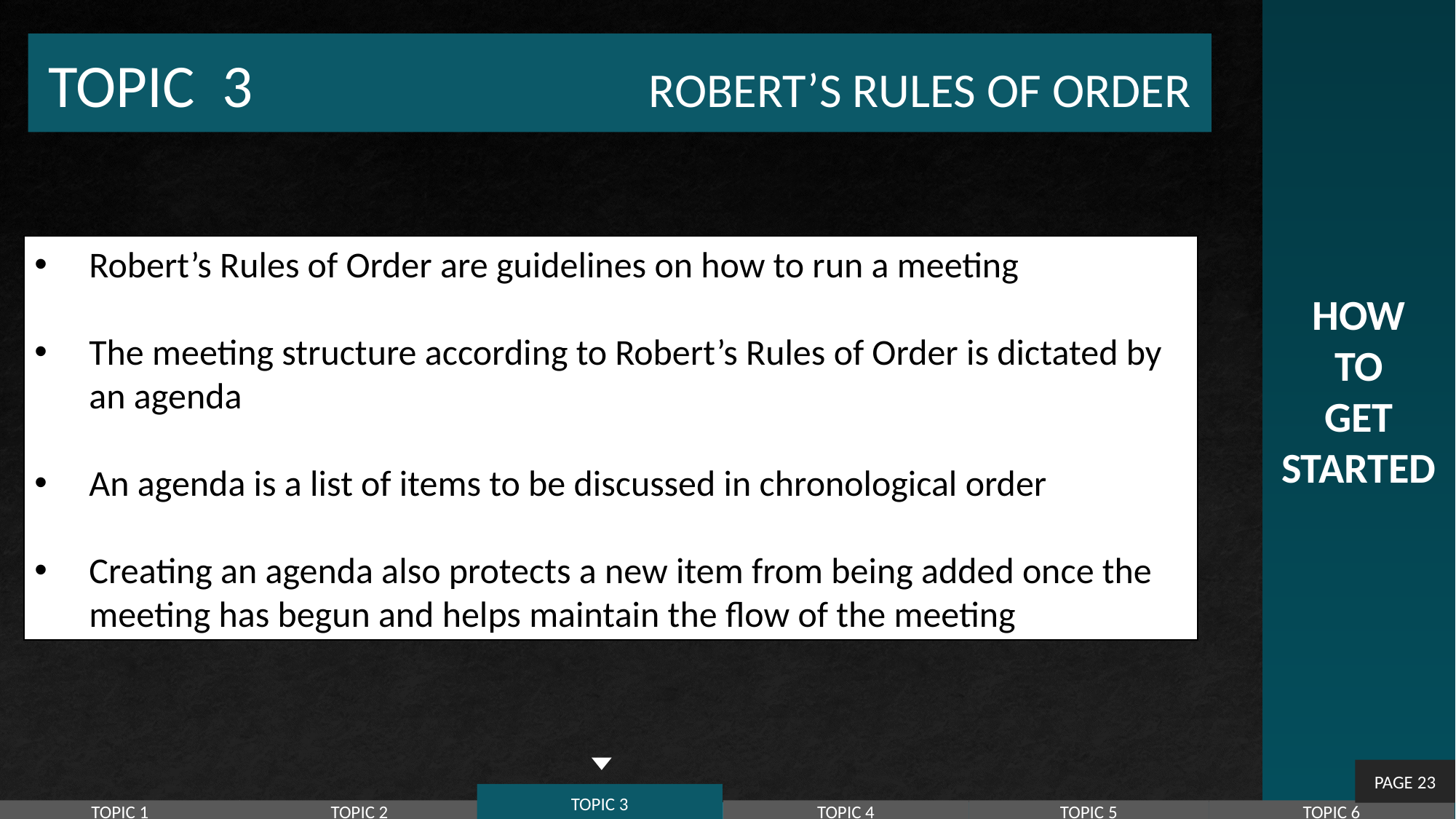

HOW
TO
GET
STARTED

TOPIC  3                             ROBERT’S RULES OF ORDER

Robert’s Rules of Order are guidelines on how to run a meeting

The meeting structure according to Robert’s Rules of Order is dictated by an agenda

An agenda is a list of items to be discussed in chronological order

Creating an agenda also protects a new item from being added once the meeting has begun and helps maintain the flow of the meeting

PAGE 23
TOPIC 3
TOPIC 1
TOPIC 2
TOPIC 4
TOPIC 5
TOPIC 6